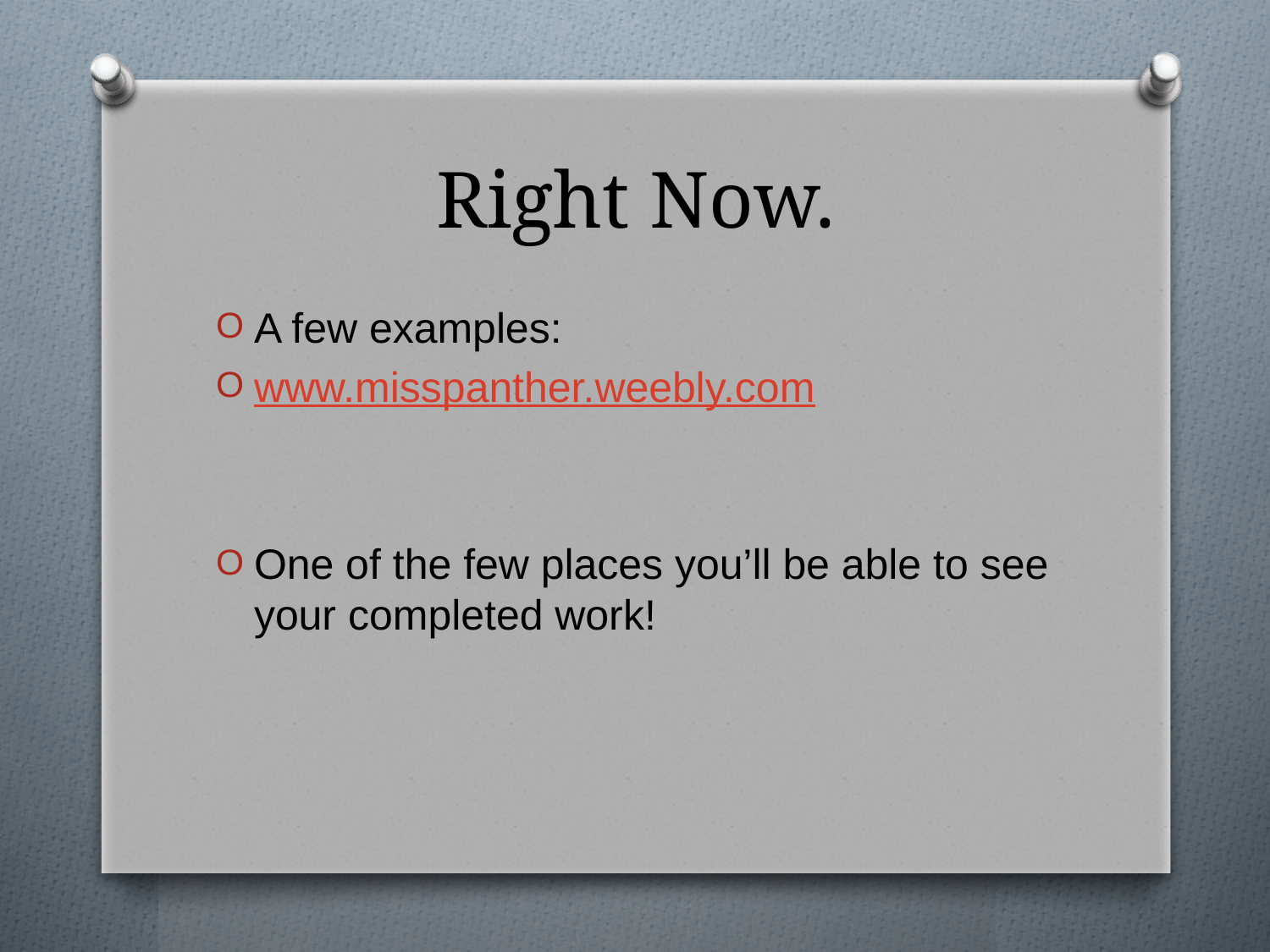

# Right Now.
A few examples:
www.misspanther.weebly.com

One of the few places you’ll be able to see your completed work!